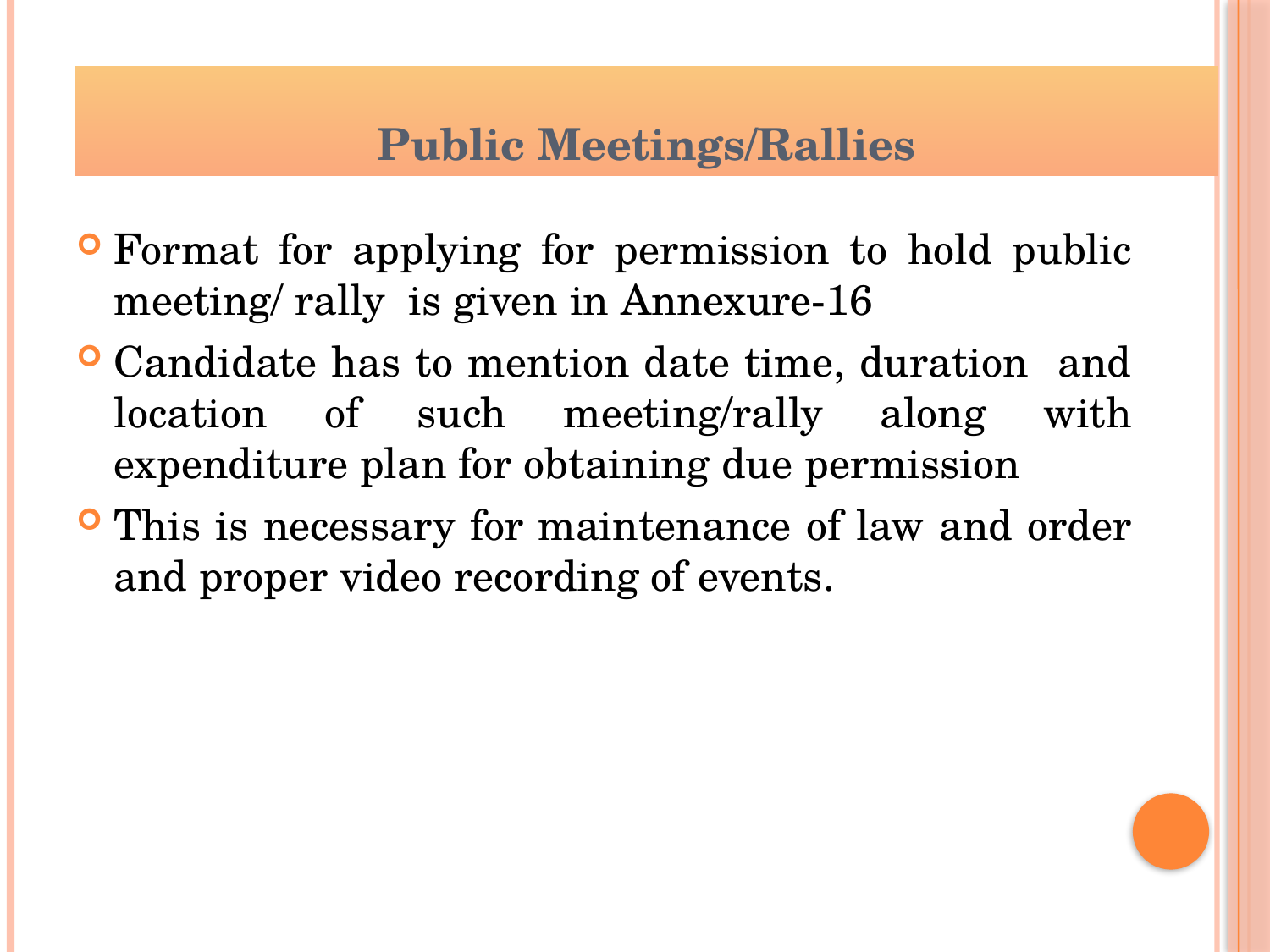

# Public Meetings/Rallies
Format for applying for permission to hold public meeting/ rally  is given in Annexure-16
Candidate has to mention date time, duration  and location of such meeting/rally along with expenditure plan for obtaining due permission
This is necessary for maintenance of law and order and proper video recording of events.